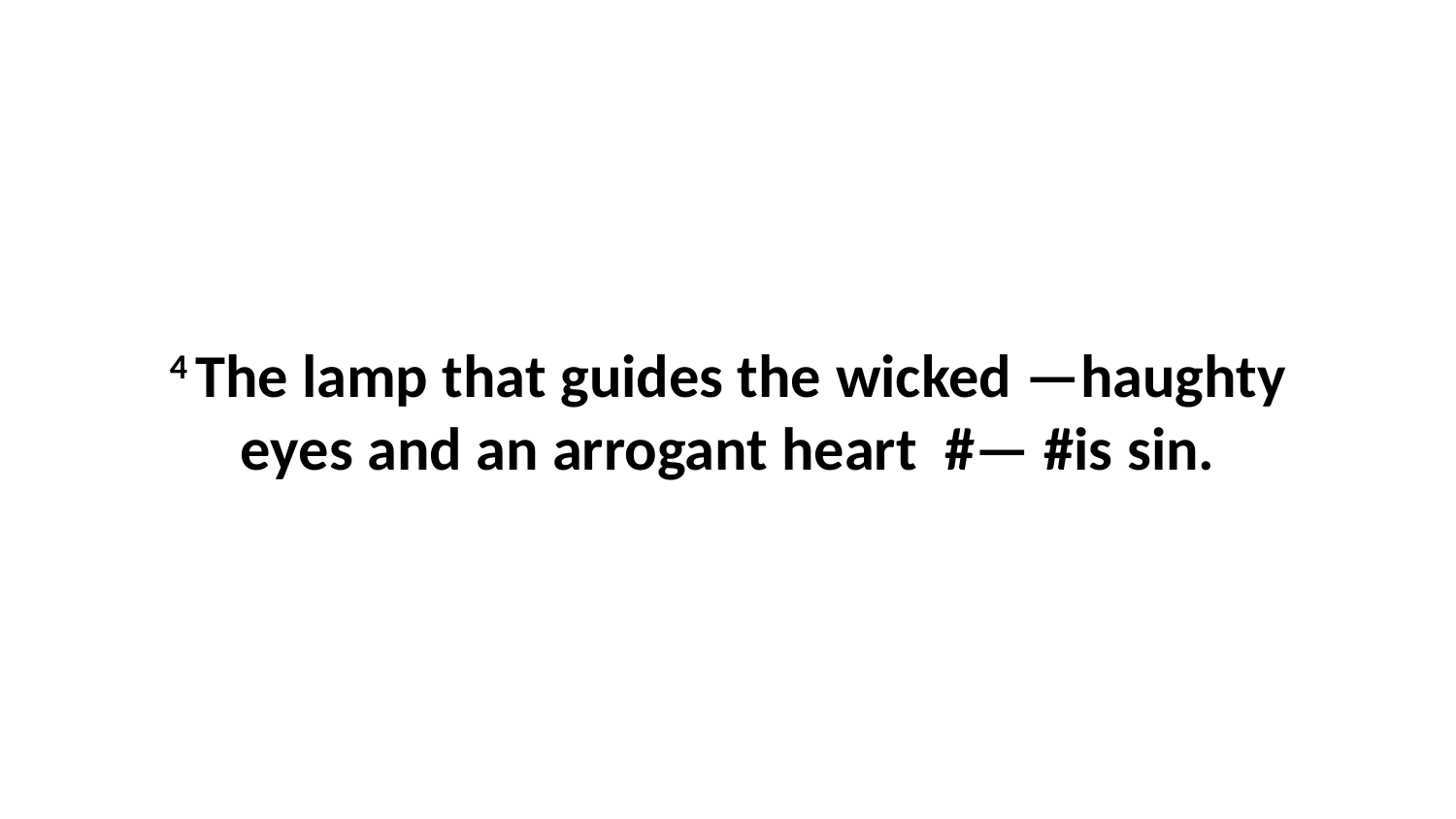

4 The lamp that guides the wicked —haughty eyes and an arrogant heart  #— #is sin.